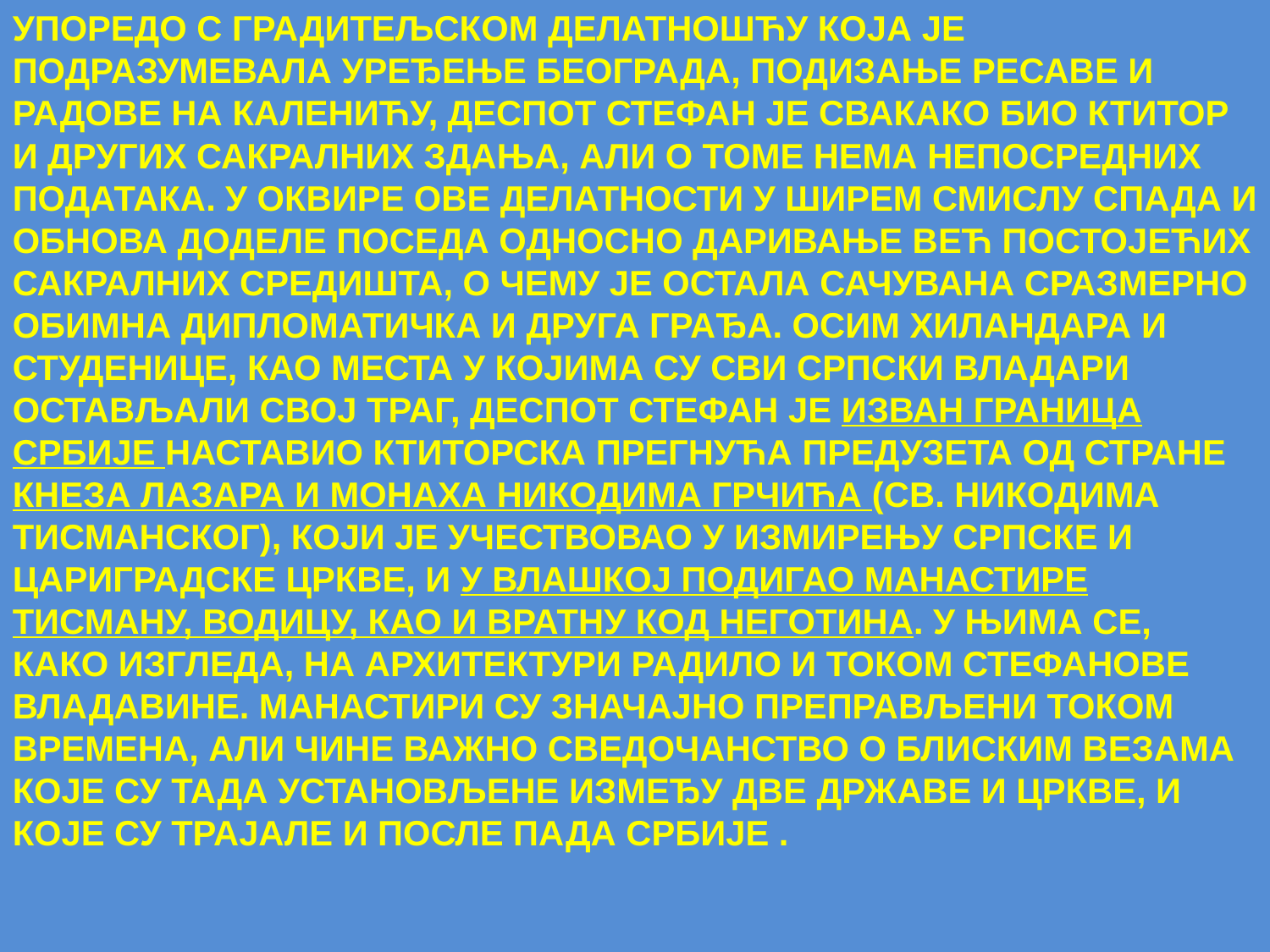

УПОРЕДО С ГРАДИТЕЉСКОМ ДЕЛАТНОШЋУ КОЈА ЈЕ ПОДРАЗУМЕВАЛА УРЕЂЕЊЕ БЕОГРАДА, ПОДИЗАЊЕ РЕСАВЕ И РАДОВЕ НА КАЛЕНИЋУ, ДЕСПОТ СТЕФАН ЈЕ СВАКАКО БИО КТИТОР И ДРУГИХ САКРАЛНИХ ЗДАЊА, АЛИ О ТОМЕ НЕМА НЕПОСРЕДНИХ ПОДАТАКА. У ОКВИРЕ ОВЕ ДЕЛАТНОСТИ У ШИРЕМ СМИСЛУ СПАДА И ОБНОВА ДОДЕЛЕ ПОСЕДА ОДНОСНО ДАРИВАЊЕ ВЕЋ ПОСТОЈЕЋИХ САКРАЛНИХ СРЕДИШТА, О ЧЕМУ ЈЕ ОСТАЛА САЧУВАНА СРАЗМЕРНО ОБИМНА ДИПЛОМАТИЧКА И ДРУГА ГРАЂА. ОСИМ ХИЛАНДАРА И СТУДЕНИЦЕ, КАО МЕСТА У КОЈИМА СУ СВИ СРПСКИ ВЛАДАРИ ОСТАВЉАЛИ СВОЈ ТРАГ, ДЕСПОТ СТЕФАН ЈЕ ИЗВАН ГРАНИЦА СРБИЈЕ НАСТАВИО КТИТОРСКА ПРЕГНУЋА ПРЕДУЗЕТА ОД СТРАНЕ КНЕЗА ЛАЗАРА И МОНАХА НИКОДИМА ГРЧИЋА (СВ. НИКОДИМА ТИСМАНСКОГ), КОЈИ ЈЕ УЧЕСТВОВАО У ИЗМИРЕЊУ СРПСКЕ И ЦАРИГРАДСКЕ ЦРКВЕ, И У ВЛАШКОЈ ПОДИГАО МАНАСТИРЕ ТИСМАНУ, ВОДИЦУ, КАО И ВРАТНУ КОД НЕГОТИНА. У ЊИМА СЕ, КАКО ИЗГЛЕДА, НА АРХИТЕКТУРИ РАДИЛО И ТОКОМ СТЕФАНОВЕ ВЛАДАВИНЕ. МАНАСТИРИ СУ ЗНАЧАЈНО ПРЕПРАВЉЕНИ ТОКОМ ВРЕМЕНА, АЛИ ЧИНЕ ВАЖНО СВЕДОЧАНСТВО О БЛИСКИМ ВЕЗАМА КОЈЕ СУ ТАДА УСТАНОВЉЕНЕ ИЗМЕЂУ ДВЕ ДРЖАВЕ И ЦРКВЕ, И КОЈЕ СУ ТРАЈАЛЕ И ПОСЛЕ ПАДА СРБИЈЕ .